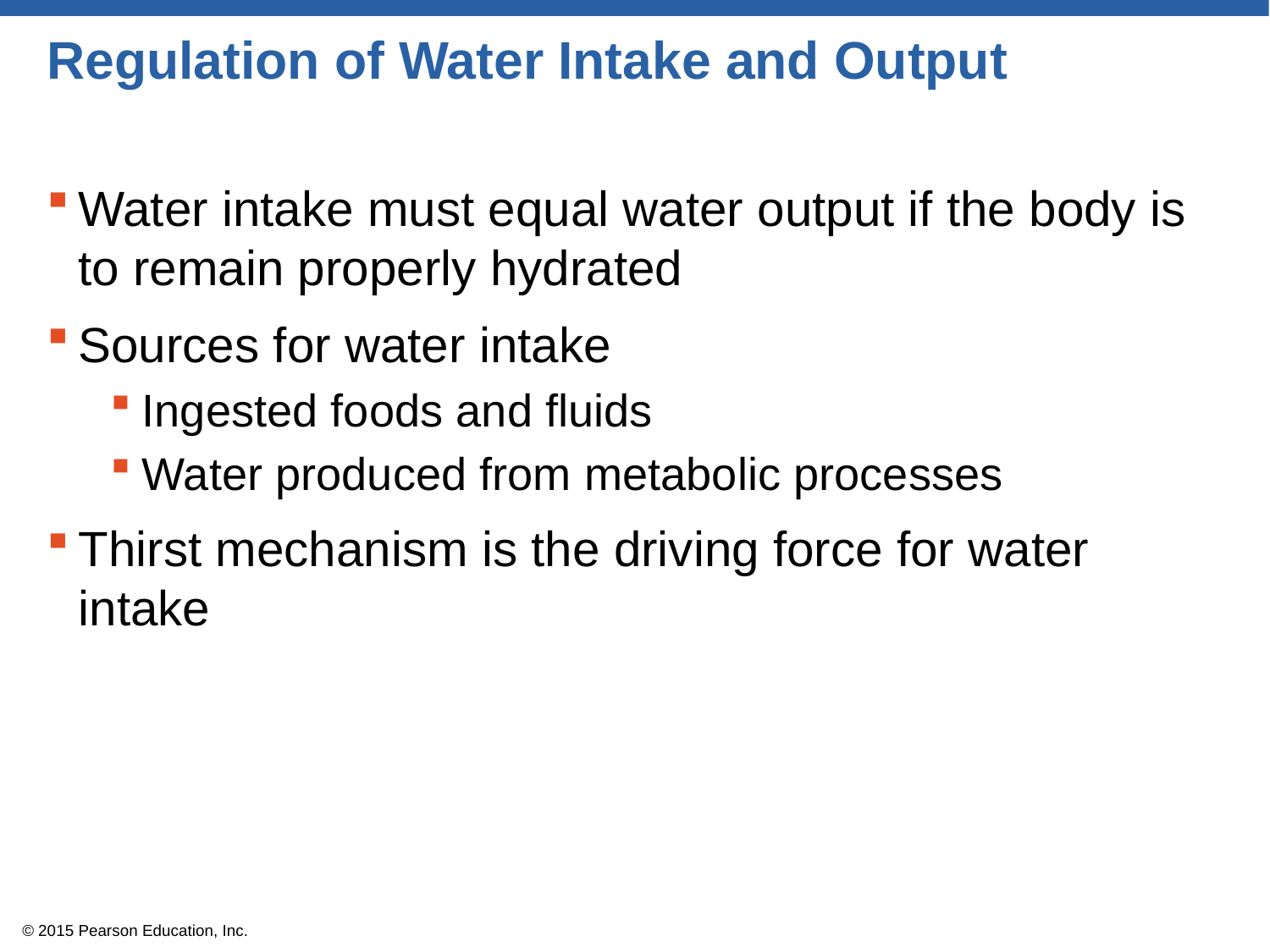

# Regulation of Water Intake and Output
Water intake must equal water output if the body is to remain properly hydrated
Sources for water intake
Ingested foods and fluids
Water produced from metabolic processes
Thirst mechanism is the driving force for water intake
© 2015 Pearson Education, Inc.